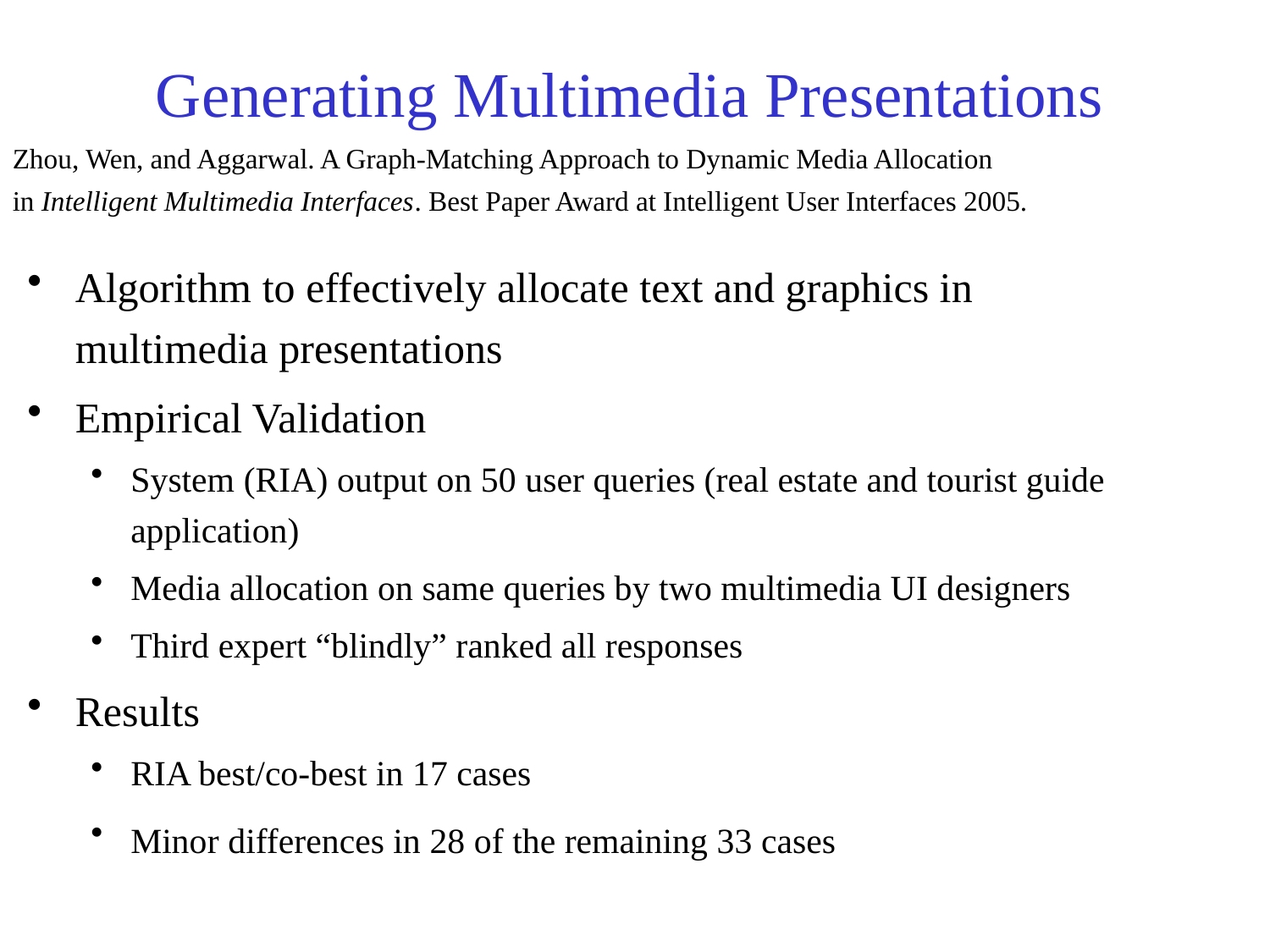

# Generating Multimedia Presentations
Zhou, Wen, and Aggarwal. A Graph-Matching Approach to Dynamic Media Allocation
in Intelligent Multimedia Interfaces. Best Paper Award at Intelligent User Interfaces 2005.

Algorithm to effectively allocate text and graphics in  multimedia presentations
Empirical Validation
System (RIA) output on 50 user queries (real estate and tourist guide application)
Media allocation on same queries by two multimedia UI designers
Third expert “blindly” ranked all responses
Results
RIA best/co-best in 17 cases
Minor differences in 28 of the remaining 33 cases